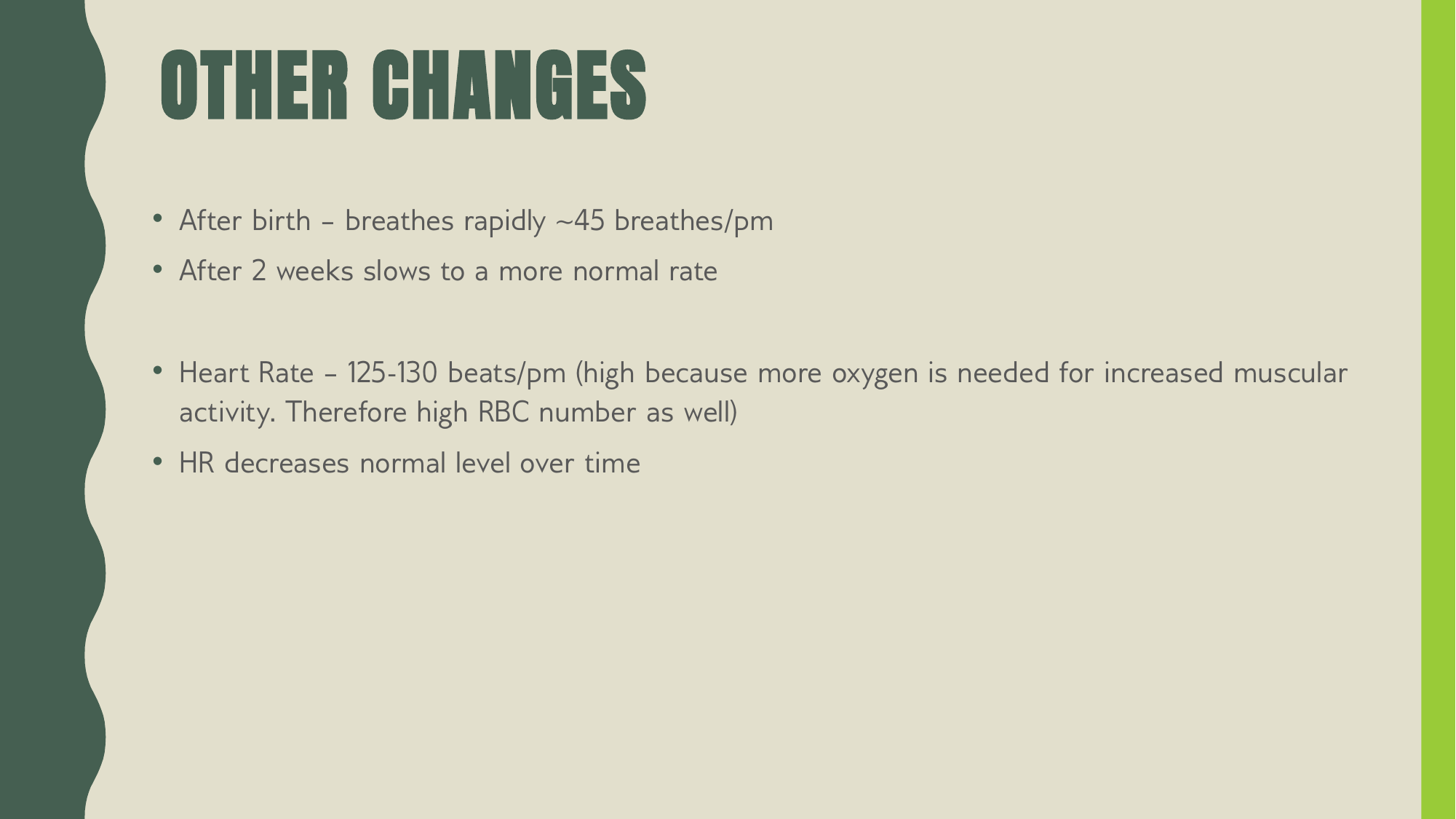

# Other Changes
After birth – breathes rapidly ~45 breathes/pm
After 2 weeks slows to a more normal rate

Heart Rate – 125-130 beats/pm (high because more oxygen is needed for increased muscular activity. Therefore high RBC number as well)
HR decreases normal level over time